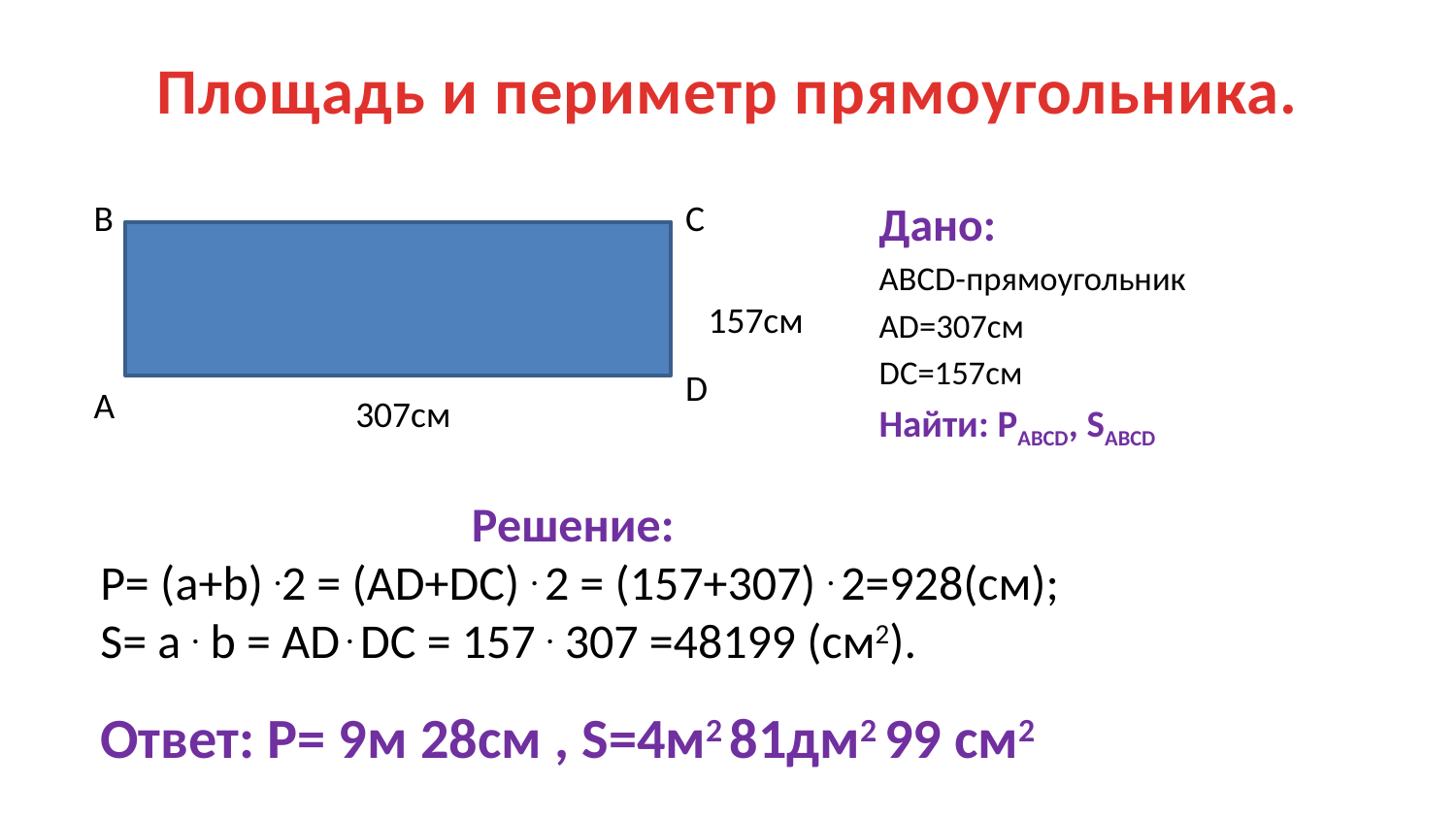

Площадь и периметр прямоугольника.
В
С
Дано:
ABCD-прямоугольник
AD=307см
DC=157см
Найти: PABCD, SABCD

157см
D
А
307см
                                  Решение:
P= (a+b) .2 = (AD+DC) . 2 = (157+307) . 2=928(см);
S= a . b = AD . DC = 157 . 307 =48199 (см2).

Ответ: P= 9м 28см , S=4м2 81дм2 99 см2